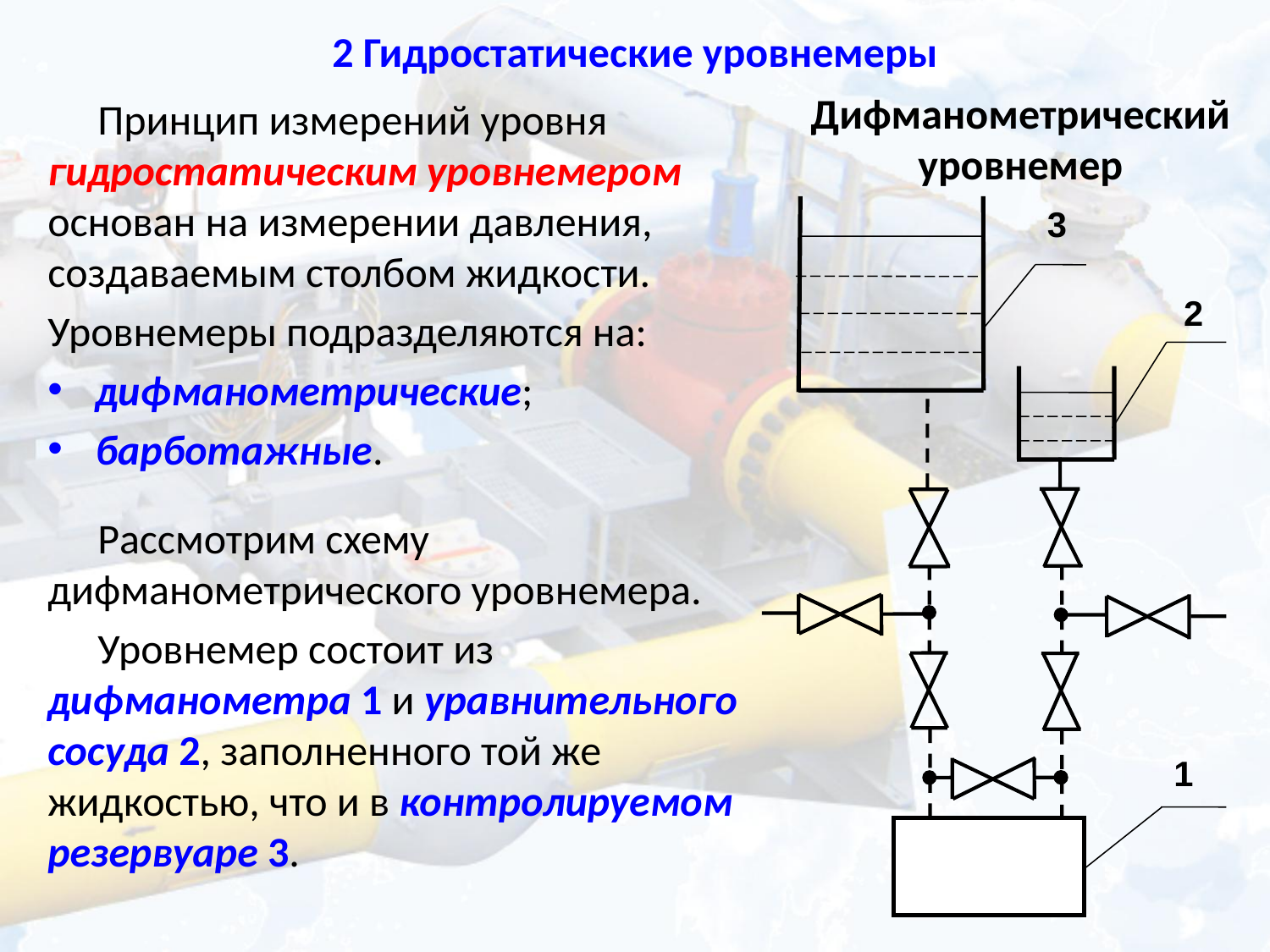

# 2 Гидростатические уровнемеры

Дифманометрический
уровнемер
Принцип измерений уровня гидростатическим уровнемером основан на измерении давления, создаваемым столбом жидкости.
Уровнемеры подразделяются на:
дифманометрические;
барботажные.

Рассмотрим схему дифманометрического уровнемера.
Уровнемер состоит из дифманометра 1 и уравнительного сосуда 2, заполненного той же жидкостью, что и в контролируемом резервуаре 3.

3

2

1